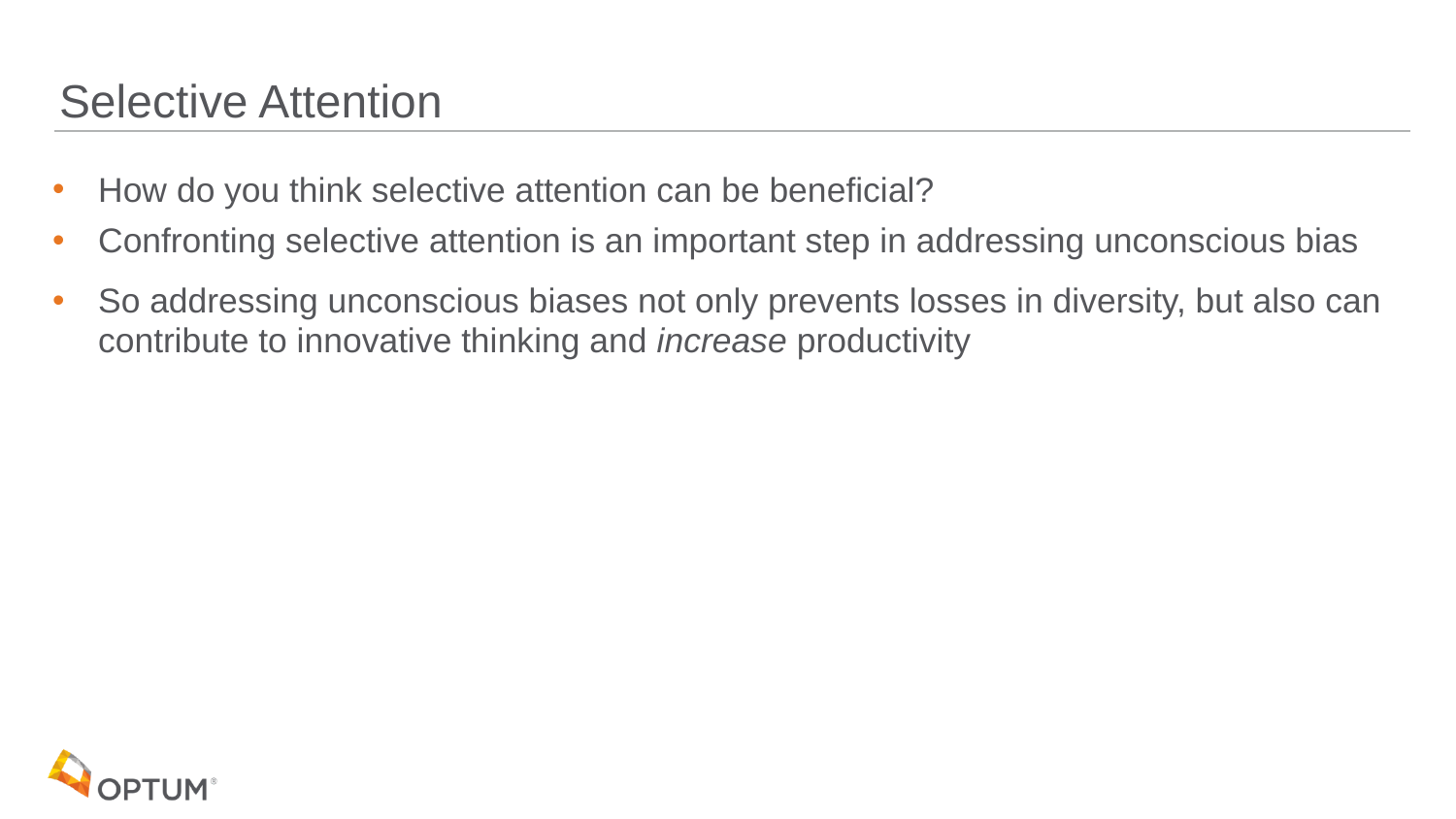

# Selective Attention
How do you think selective attention can be beneficial?
Confronting selective attention is an important step in addressing unconscious bias
So addressing unconscious biases not only prevents losses in diversity, but also can contribute to innovative thinking and increase productivity